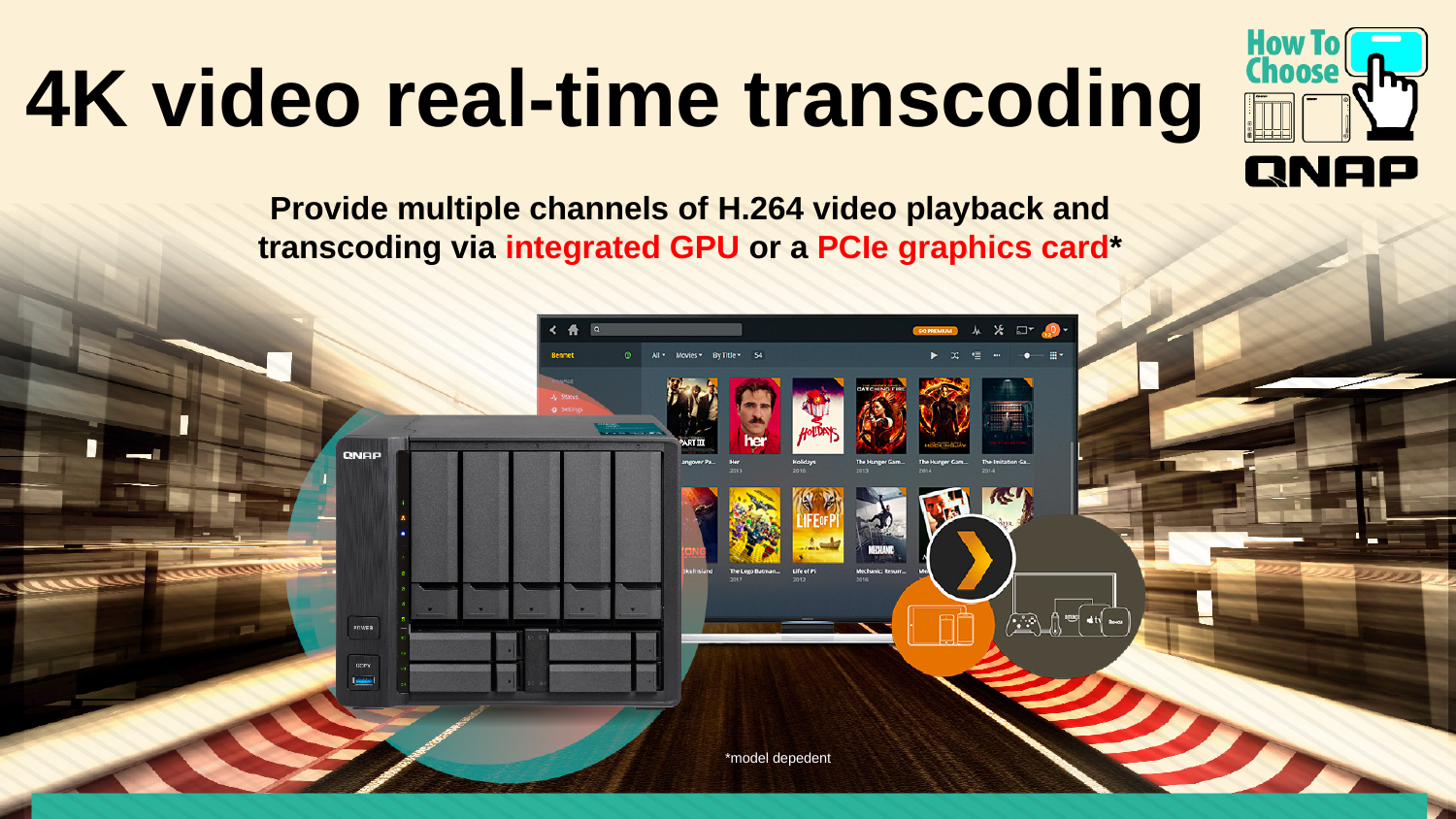

4K video real-time transcoding
Provide multiple channels of H.264 video playback and transcoding via integrated GPU or a PCIe graphics card*
*model depedent